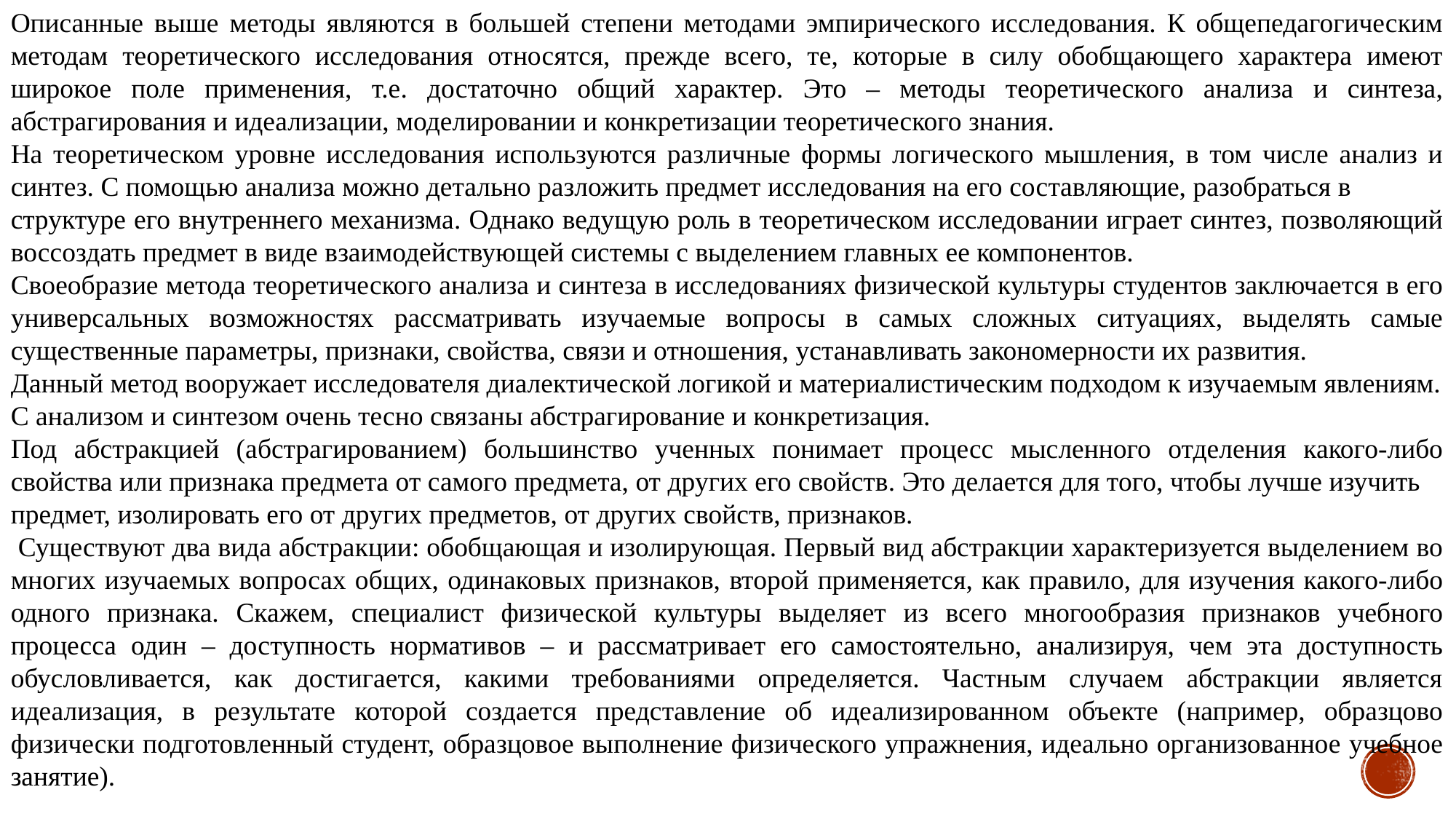

Описанные выше методы являются в большей степени методами эмпирического исследования. К общепедагогическим методам теоретического исследования относятся, прежде всего, те, которые в силу обобщающего характера имеют широкое поле применения, т.е. достаточно общий характер. Это – методы теоретического анализа и синтеза, абстрагирования и идеализации, моделировании и конкретизации теоретического знания.
На теоретическом уровне исследования используются различные формы логического мышления, в том числе анализ и синтез. С помощью анализа можно детально разложить предмет исследования на его составляющие, разобраться в
структуре его внутреннего механизма. Однако ведущую роль в теоретическом исследовании играет синтез, позволяющий воссоздать предмет в виде взаимодействующей системы с выделением главных ее компонентов.
Своеобразие метода теоретического анализа и синтеза в исследованиях физической культуры студентов заключается в его универсальных возможностях рассматривать изучаемые вопросы в самых сложных ситуациях, выделять самые существенные параметры, признаки, свойства, связи и отношения, устанавливать закономерности их развития.
Данный метод вооружает исследователя диалектической логикой и материалистическим подходом к изучаемым явлениям.
С анализом и синтезом очень тесно связаны абстрагирование и конкретизация.
Под абстракцией (абстрагированием) большинство ученных понимает процесс мысленного отделения какого-либо свойства или признака предмета от самого предмета, от других его свойств. Это делается для того, чтобы лучше изучить
предмет, изолировать его от других предметов, от других свойств, признаков.
 Существуют два вида абстракции: обобщающая и изолирующая. Первый вид абстракции характеризуется выделением во многих изучаемых вопросах общих, одинаковых признаков, второй применяется, как правило, для изучения какого-либо одного признака. Скажем, специалист физической культуры выделяет из всего многообразия признаков учебного процесса один – доступность нормативов – и рассматривает его самостоятельно, анализируя, чем эта доступность обусловливается, как достигается, какими требованиями определяется. Частным случаем абстракции является идеализация, в результате которой создается представление об идеализированном объекте (например, образцово физически подготовленный студент, образцовое выполнение физического упражнения, идеально организованное учебное занятие).